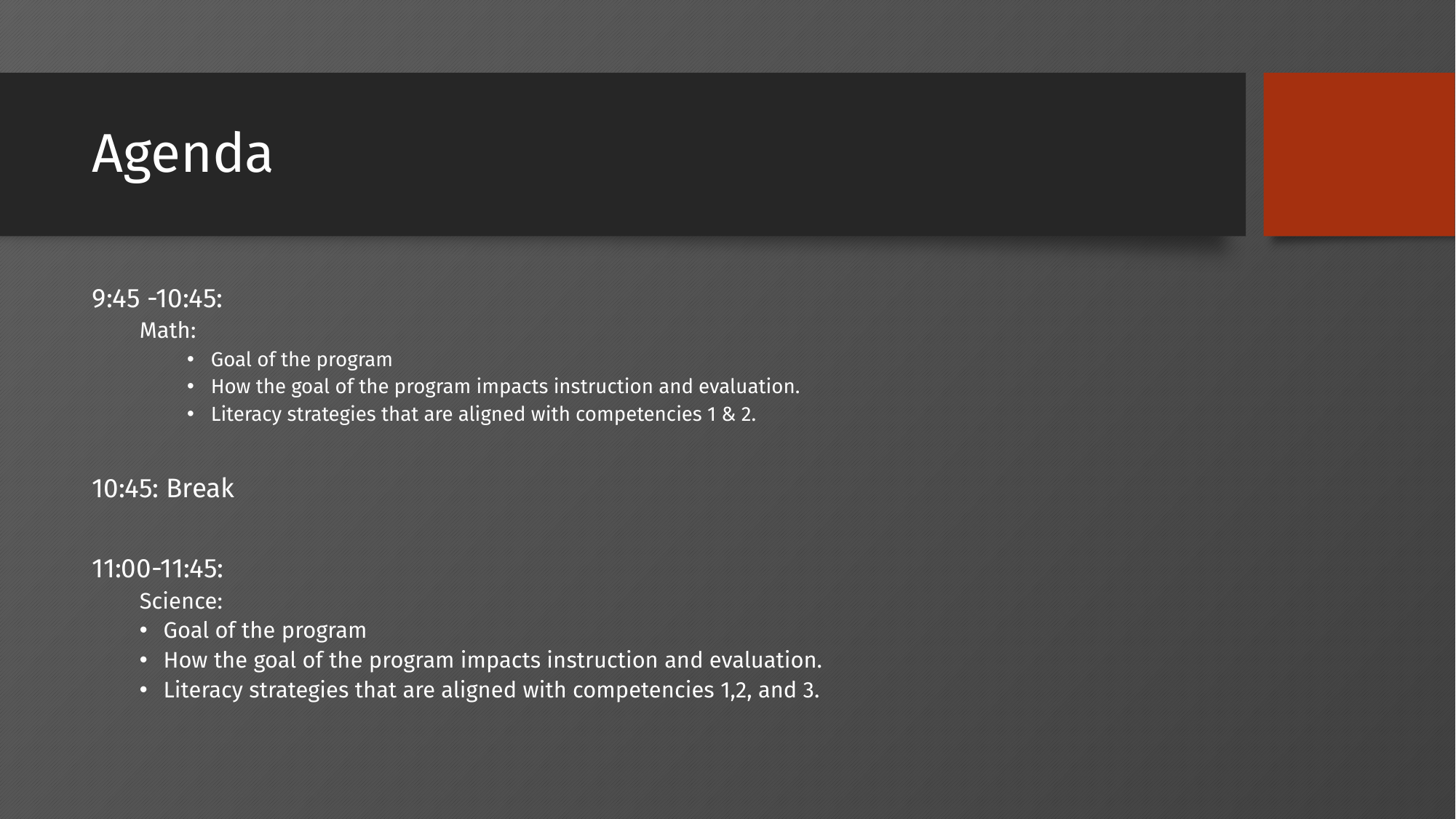

# Agenda
9:45 -10:45:
Math:
Goal of the program
How the goal of the program impacts instruction and evaluation.
Literacy strategies that are aligned with competencies 1 & 2.

10:45: Break

11:00-11:45:
Science:
Goal of the program
How the goal of the program impacts instruction and evaluation.
Literacy strategies that are aligned with competencies 1,2, and 3.